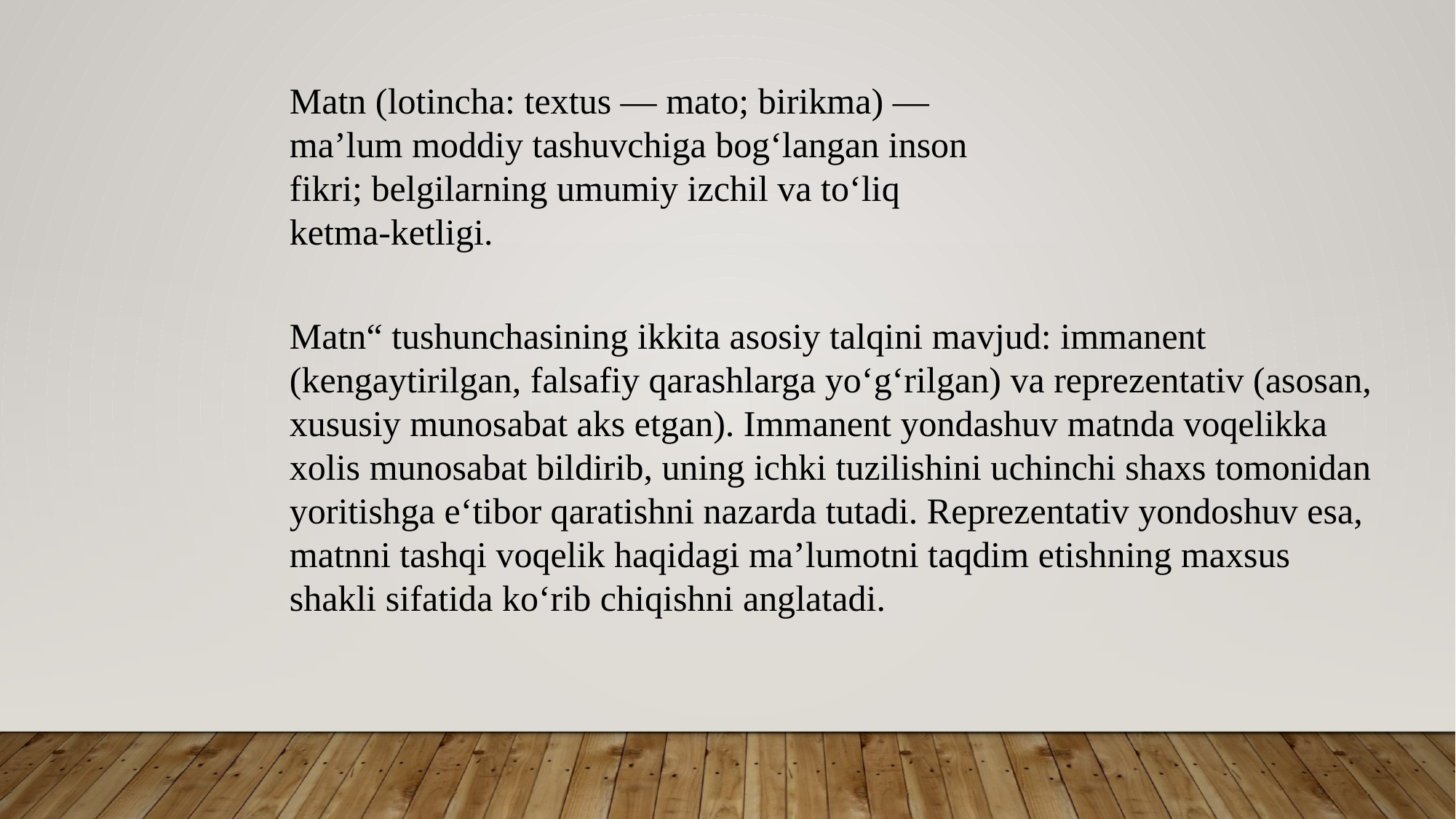

Matn (lotincha: textus — mato; birikma) — maʼlum moddiy tashuvchiga bog‘langan inson fikri; belgilarning umumiy izchil va to‘liq ketma-ketligi.
Matn“ tushunchasining ikkita asosiy talqini mavjud: immanent (kengaytirilgan, falsafiy qarashlarga yo‘g‘rilgan) va reprezentativ (asosan, xususiy munosabat aks etgan). Immanent yondashuv matnda voqelikka xolis munosabat bildirib, uning ichki tuzilishini uchinchi shaxs tomonidan yoritishga e‘tibor qaratishni nazarda tutadi. Reprezentativ yondoshuv esa, matnni tashqi voqelik haqidagi maʼlumotni taqdim etishning maxsus shakli sifatida ko‘rib chiqishni anglatadi.